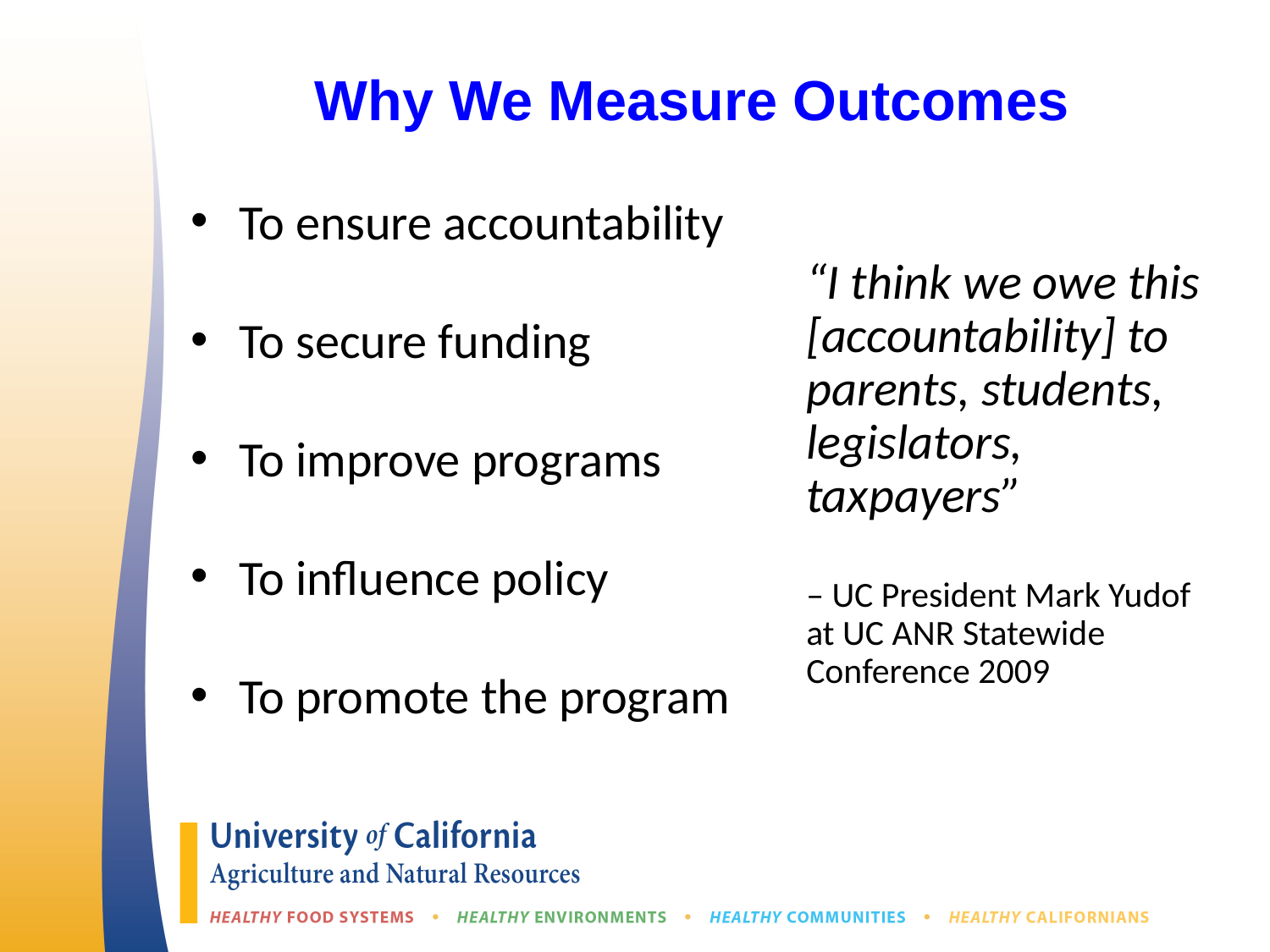

# Why We Measure Outcomes
To ensure accountability

To secure funding

To improve programs

To influence policy

To promote the program

“I think we owe this [accountability] to parents, students, legislators, taxpayers”

– UC President Mark Yudof at UC ANR Statewide Conference 2009